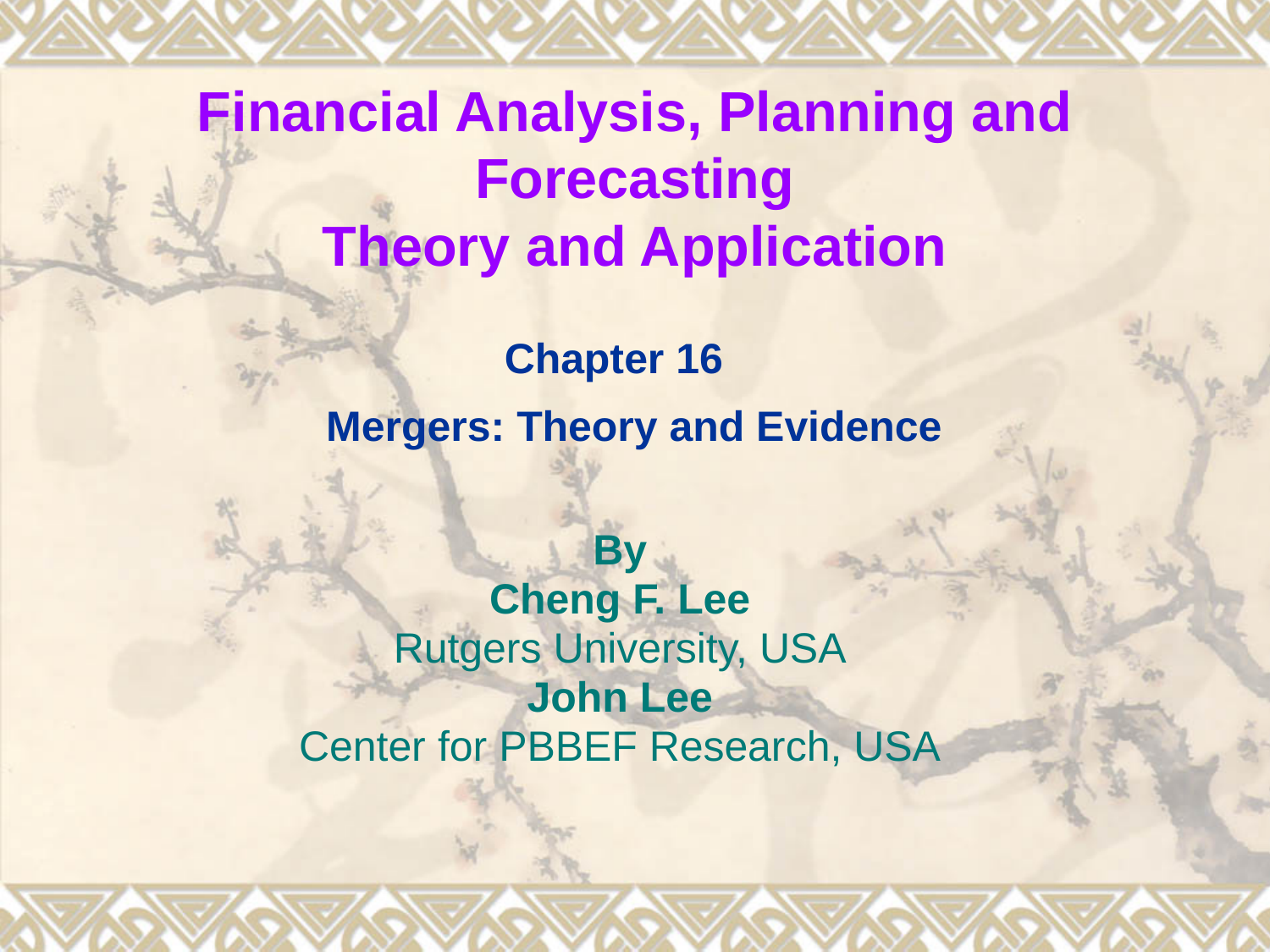

# Financial Analysis, Planning and Forecasting Theory and Application
Chapter 16
Mergers: Theory and Evidence
By
Cheng F. Lee
Rutgers University, USA
John Lee
Center for PBBEF Research, USA